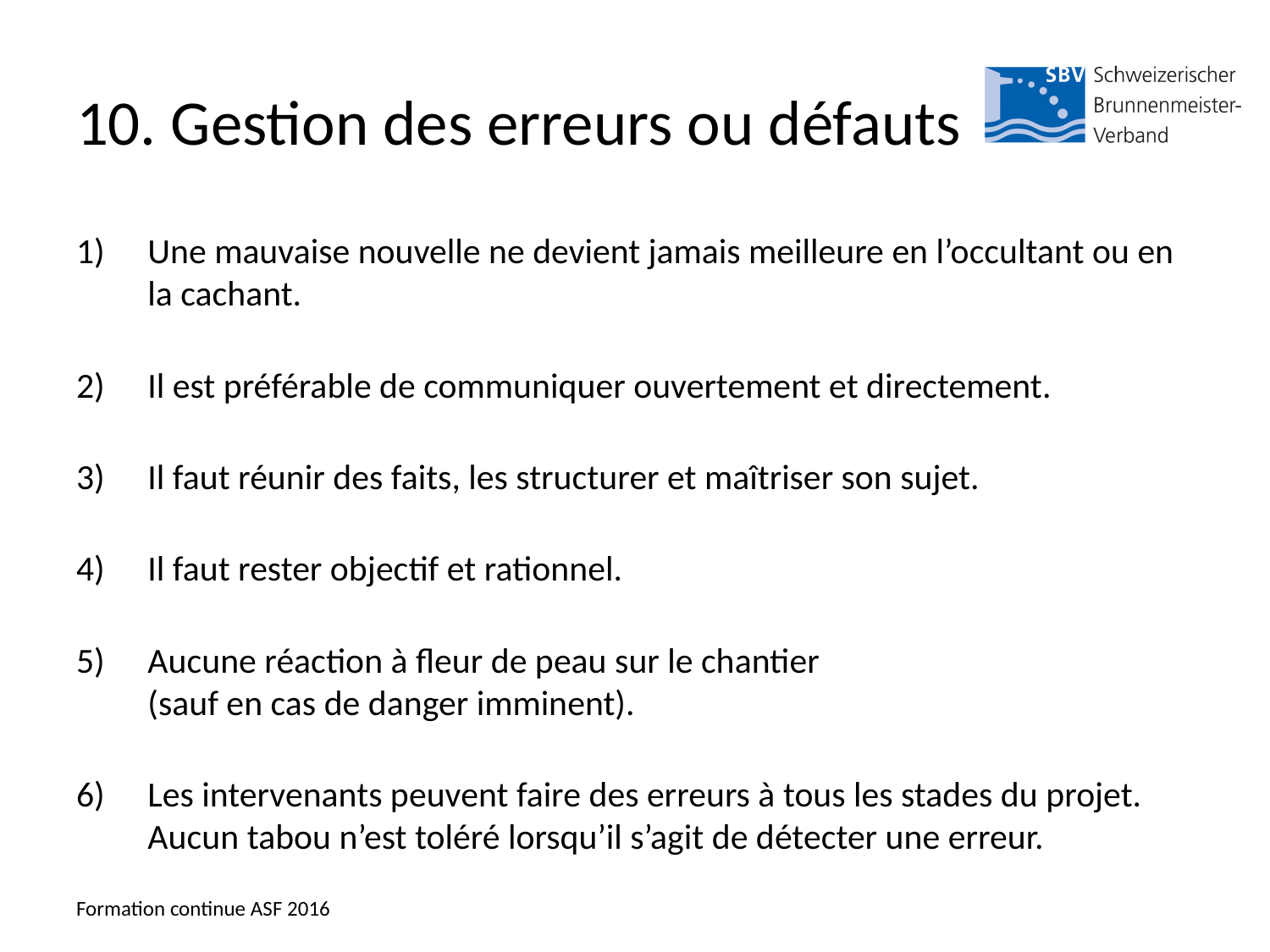

# 10. Gestion des erreurs ou défauts
Une mauvaise nouvelle ne devient jamais meilleure en l’occultant ou en la cachant.
Il est préférable de communiquer ouvertement et directement.
Il faut réunir des faits, les structurer et maîtriser son sujet.
Il faut rester objectif et rationnel.
Aucune réaction à fleur de peau sur le chantier
(sauf en cas de danger imminent).
Les intervenants peuvent faire des erreurs à tous les stades du projet. Aucun tabou n’est toléré lorsqu’il s’agit de détecter une erreur.

Formation continue ASF 2016